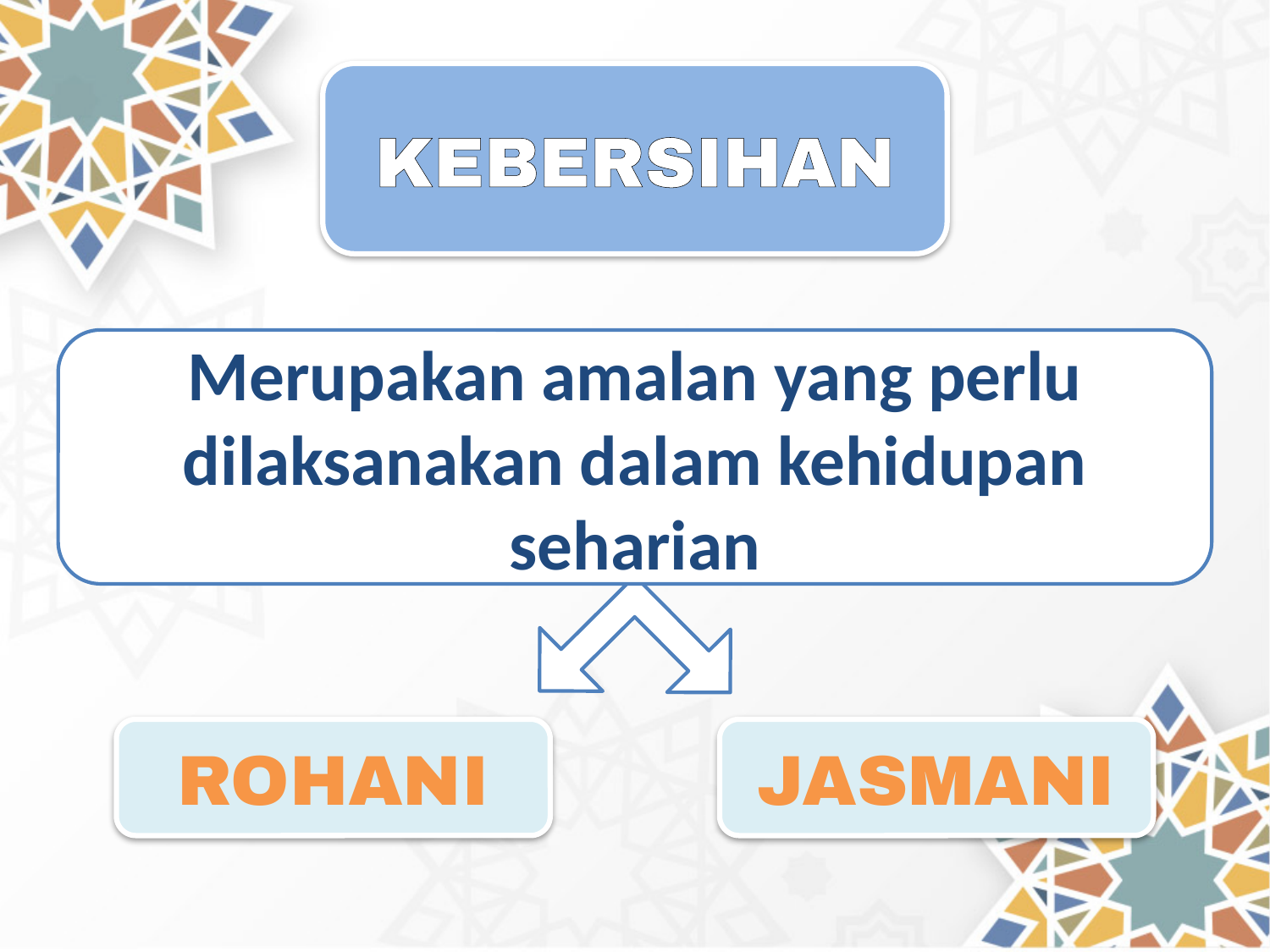

KEBERSIHAN
Merupakan amalan yang perlu dilaksanakan dalam kehidupan seharian

ROHANI
JASMANI